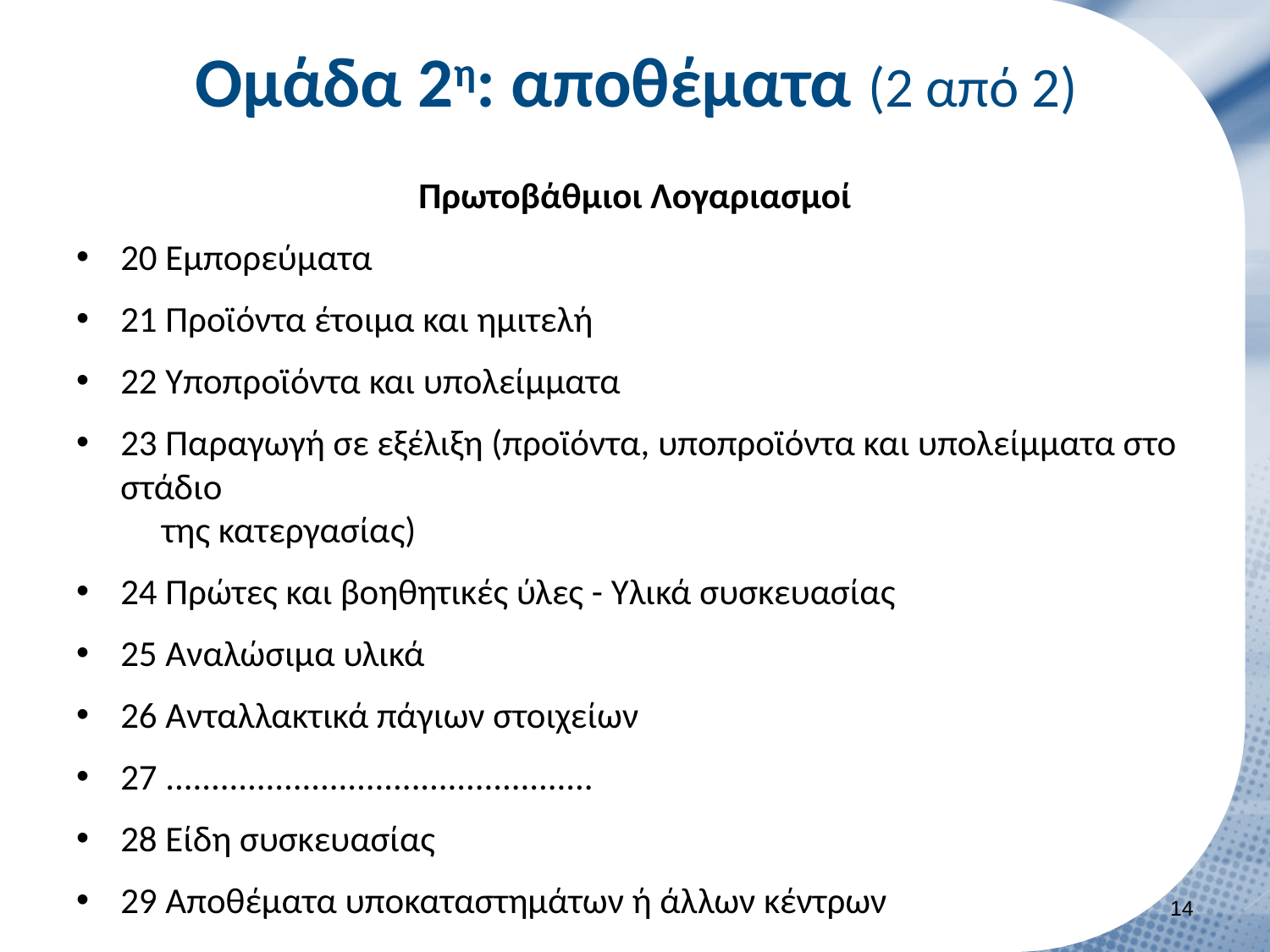

# Ομάδα 2η: αποθέματα (2 από 2)
Πρωτοβάθμιοι Λογαριασμοί
20 Εμπορεύματα
21 Προϊόντα έτοιμα και ημιτελή
22 Υποπροϊόντα και υπολείμματα
23 Παραγωγή σε εξέλιξη (προϊόντα, υποπροϊόντα και υπολείμματα στo στάδιο
     της κατεργασίας)
24 Πρώτες και βοηθητικές ύλες - Υλικά συσκευασίας
25 Αναλώσιμα υλικά
26 Ανταλλακτικά πάγιων στοιχείων
27 ...............................................
28 Είδη συσκευασίας
29 Αποθέματα υποκαταστημάτων ή άλλων κέντρων

14